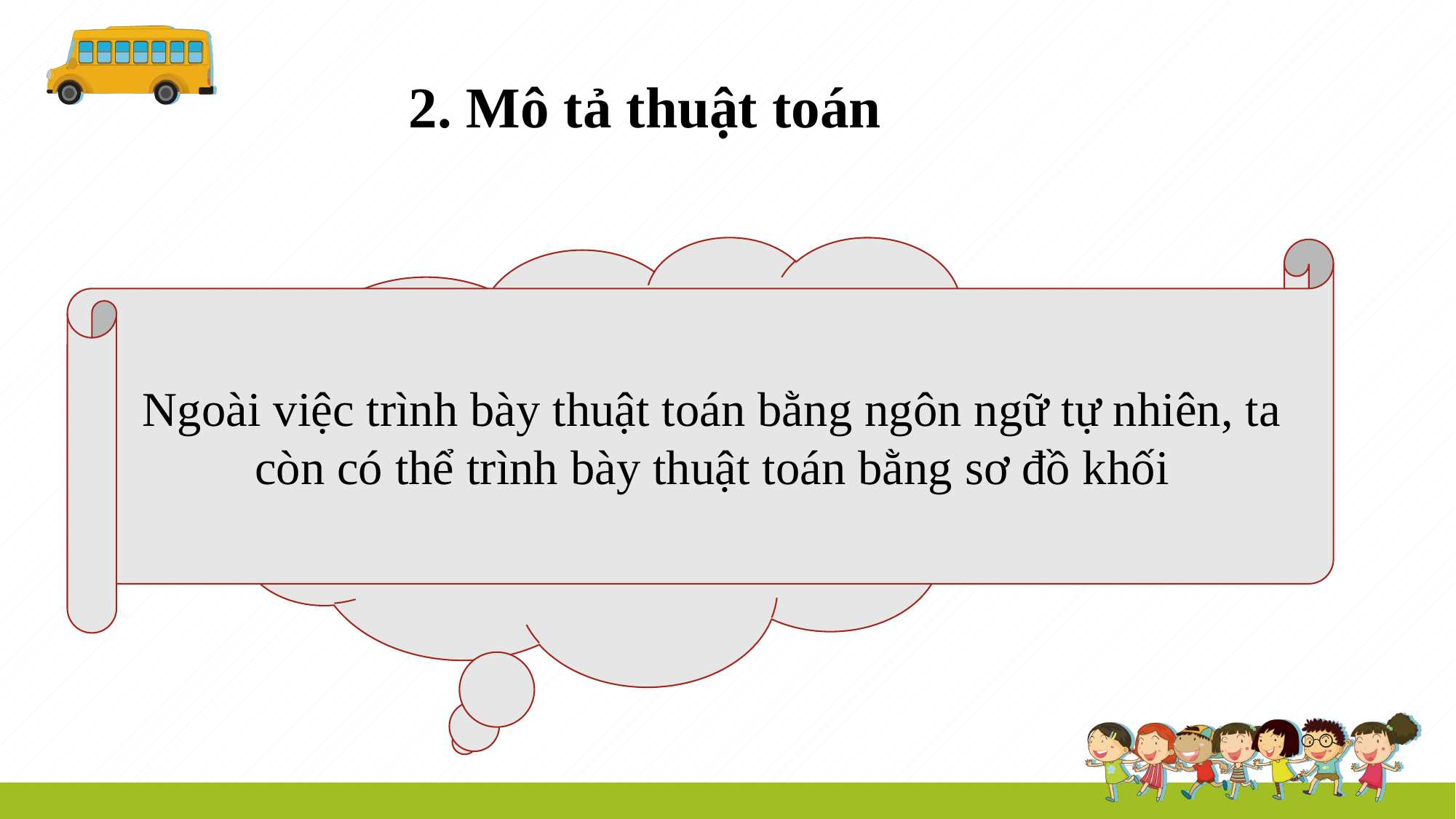

# 2. Mô tả thuật toán
Ngoài việc trình bày thuật toán bằng ngôn ngữ tự nhiên, em còn biết cách nào khác nữa không?

Ngoài việc trình bày thuật toán bằng ngôn ngữ tự nhiên, ta còn có thể trình bày thuật toán bằng sơ đồ khối